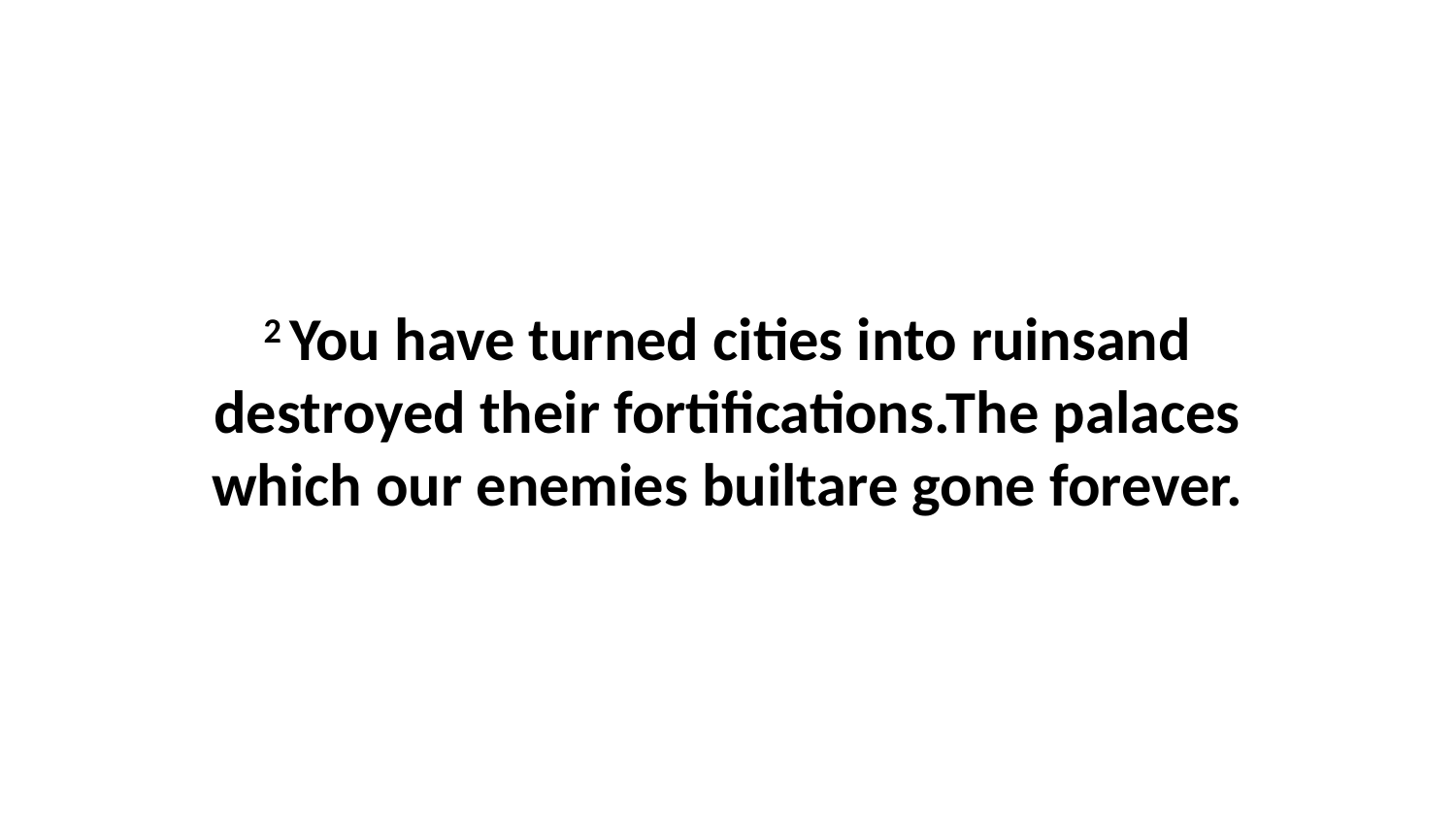

2 You have turned cities into ruinsand destroyed their fortifications.The palaces which our enemies builtare gone forever.